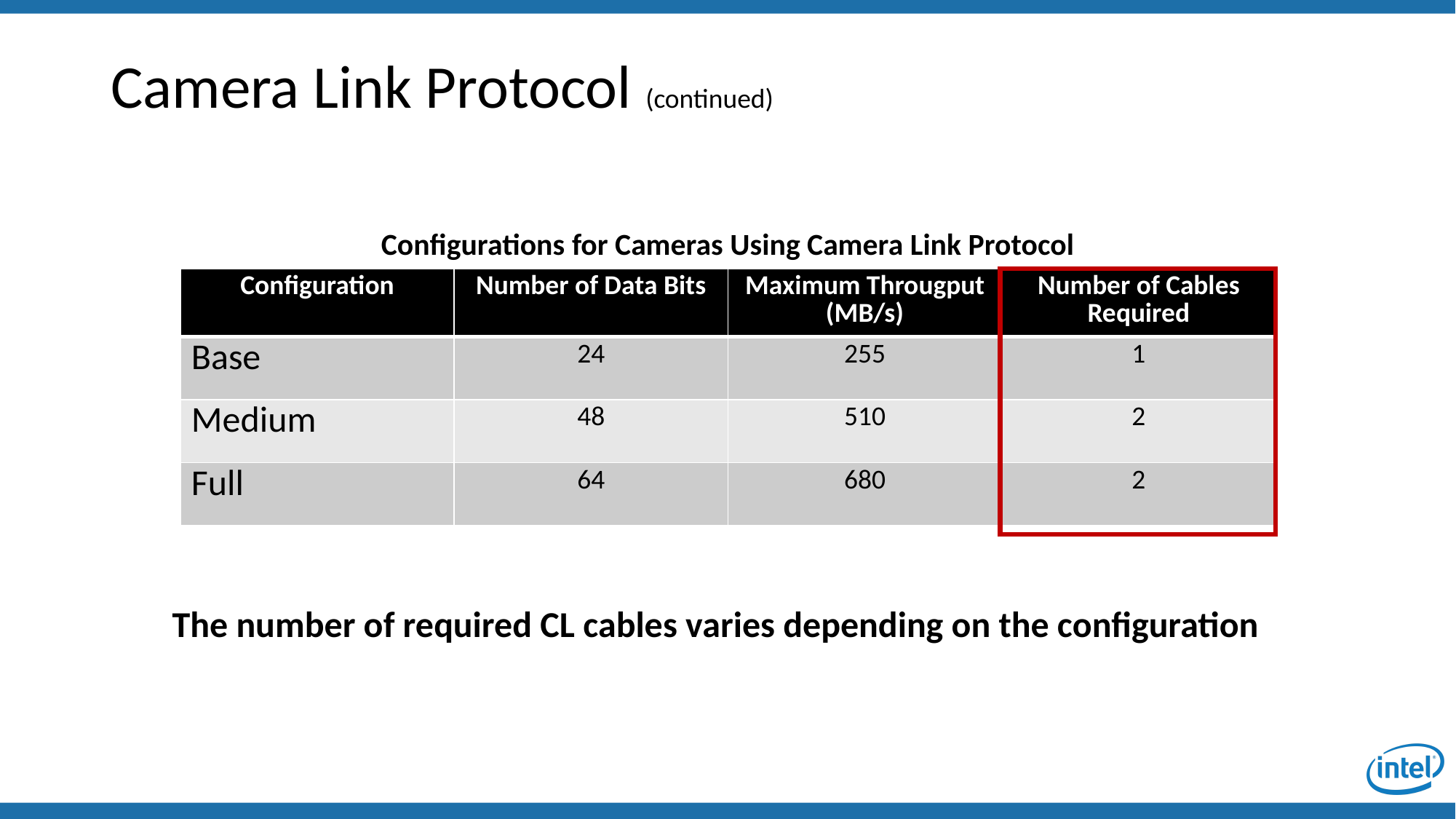

# Camera Link Protocol (continued)
Configurations for Cameras Using Camera Link Protocol
| Configuration | Number of Data Bits | Maximum Througput (MB/s) | Number of Cables Required |
| --- | --- | --- | --- |
| Base | 24 | 255 | 1 |
| Medium | 48 | 510 | 2 |
| Full | 64 | 680 | 2 |

The number of required CL cables varies depending on the configuration